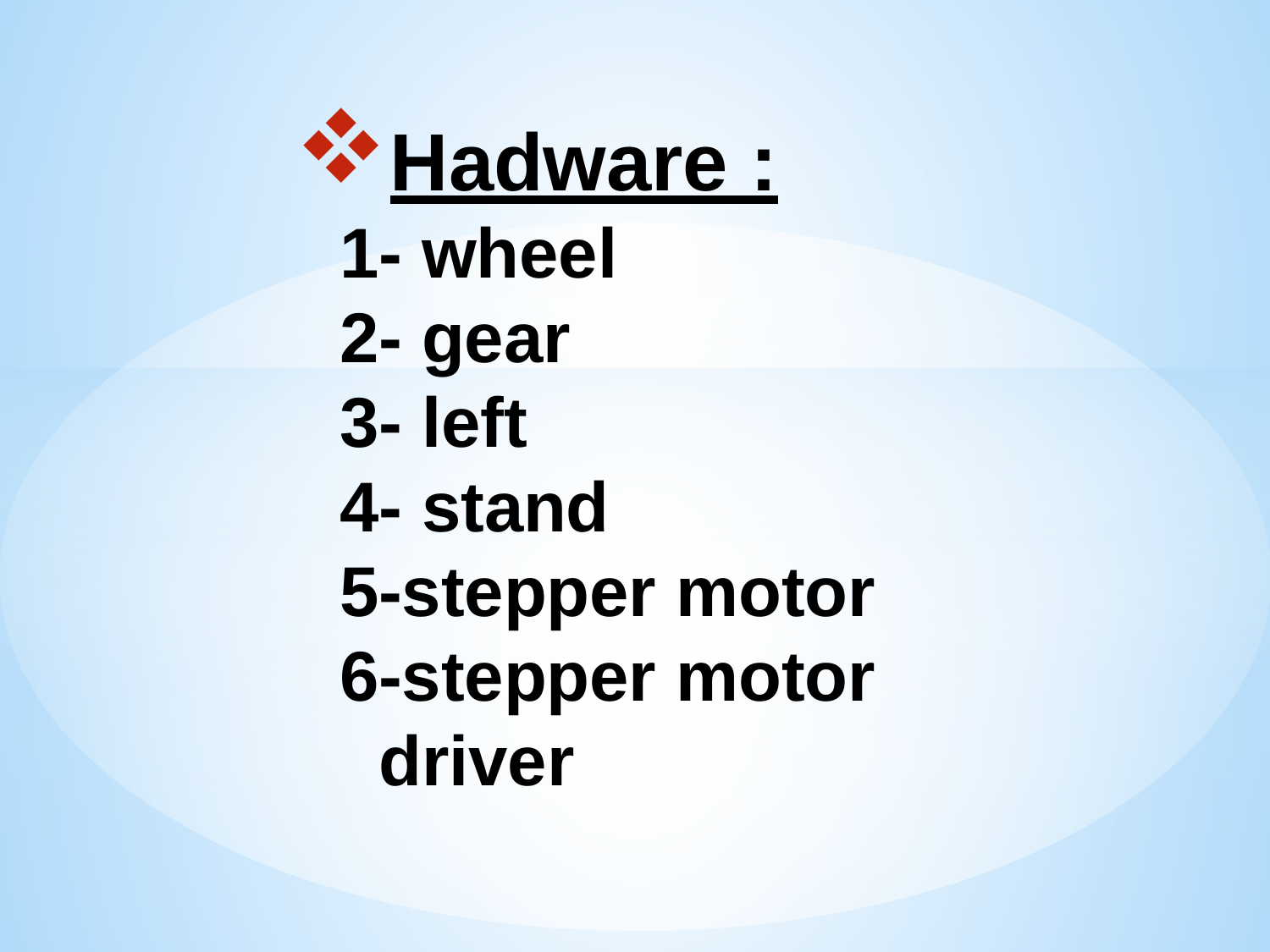

# Hadware : 1- wheel 2- gear 3- left 4- stand 5-stepper motor 6-stepper motor              driver